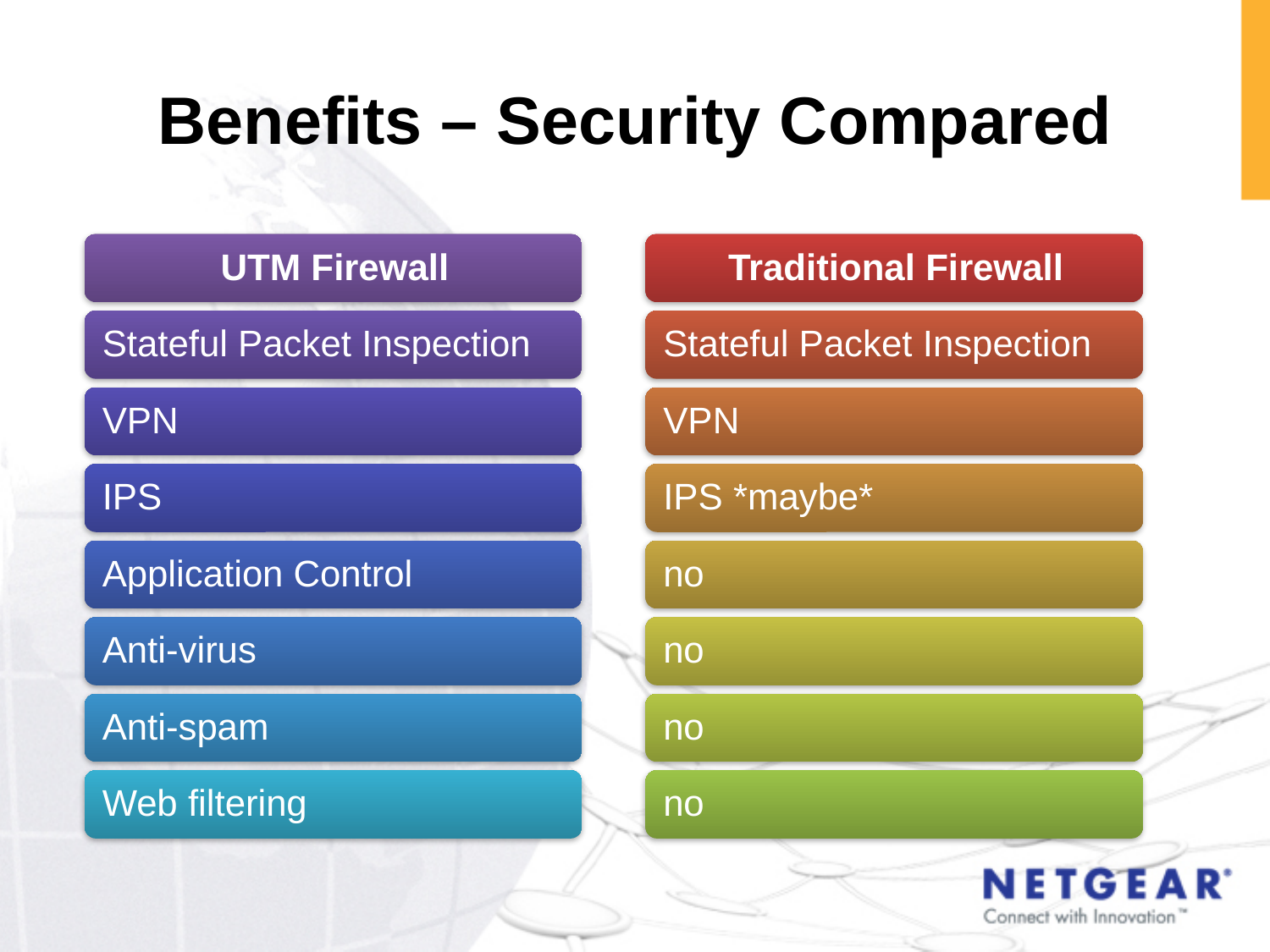

# Benefits – Security Compared
UTM Firewall
Stateful Packet Inspection
VPN
IPS
Application Control
Anti-virus
Anti-spam
Web filtering
Traditional Firewall
Stateful Packet Inspection
VPN
IPS *maybe*
no
no
no
no